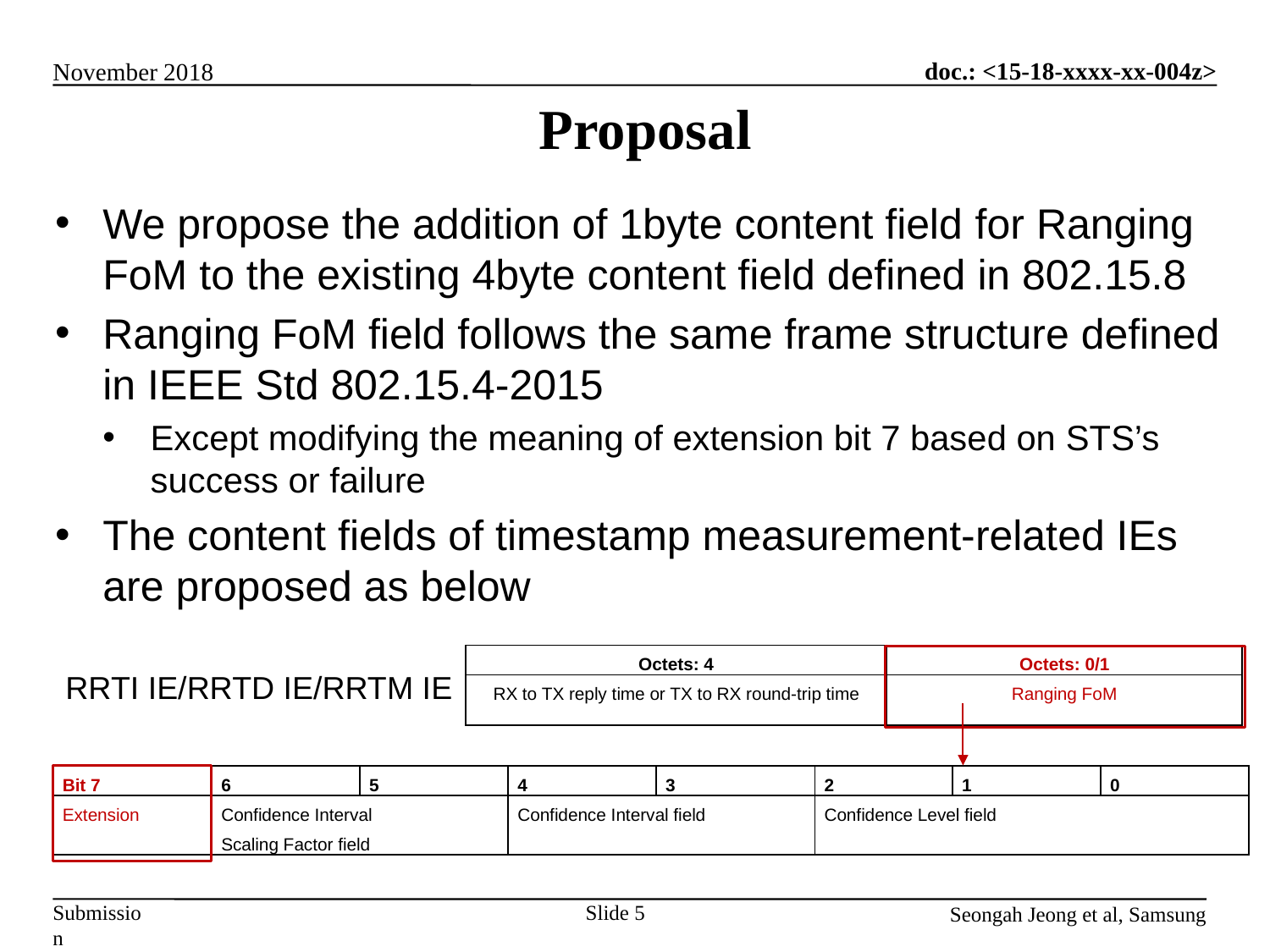

# Proposal
We propose the addition of 1byte content field for Ranging FoM to the existing 4byte content field defined in 802.15.8
Ranging FoM field follows the same frame structure defined in IEEE Std 802.15.4-2015
Except modifying the meaning of extension bit 7 based on STS’s success or failure
The content fields of timestamp measurement-related IEs are proposed as below

| Octets: 4 | Octets: 0/1 |
| --- | --- |
| RX to TX reply time or TX to RX round-trip time | Ranging FoM |

RRTI IE/RRTD IE/RRTM IE

| Bit 7 | 6 | 5 | 4 | 3 | 2 | 1 | 0 |
| --- | --- | --- | --- | --- | --- | --- | --- |
| Extension | Confidence Interval Scaling Factor field |  | Confidence Interval field |  | Confidence Level field |  |  |